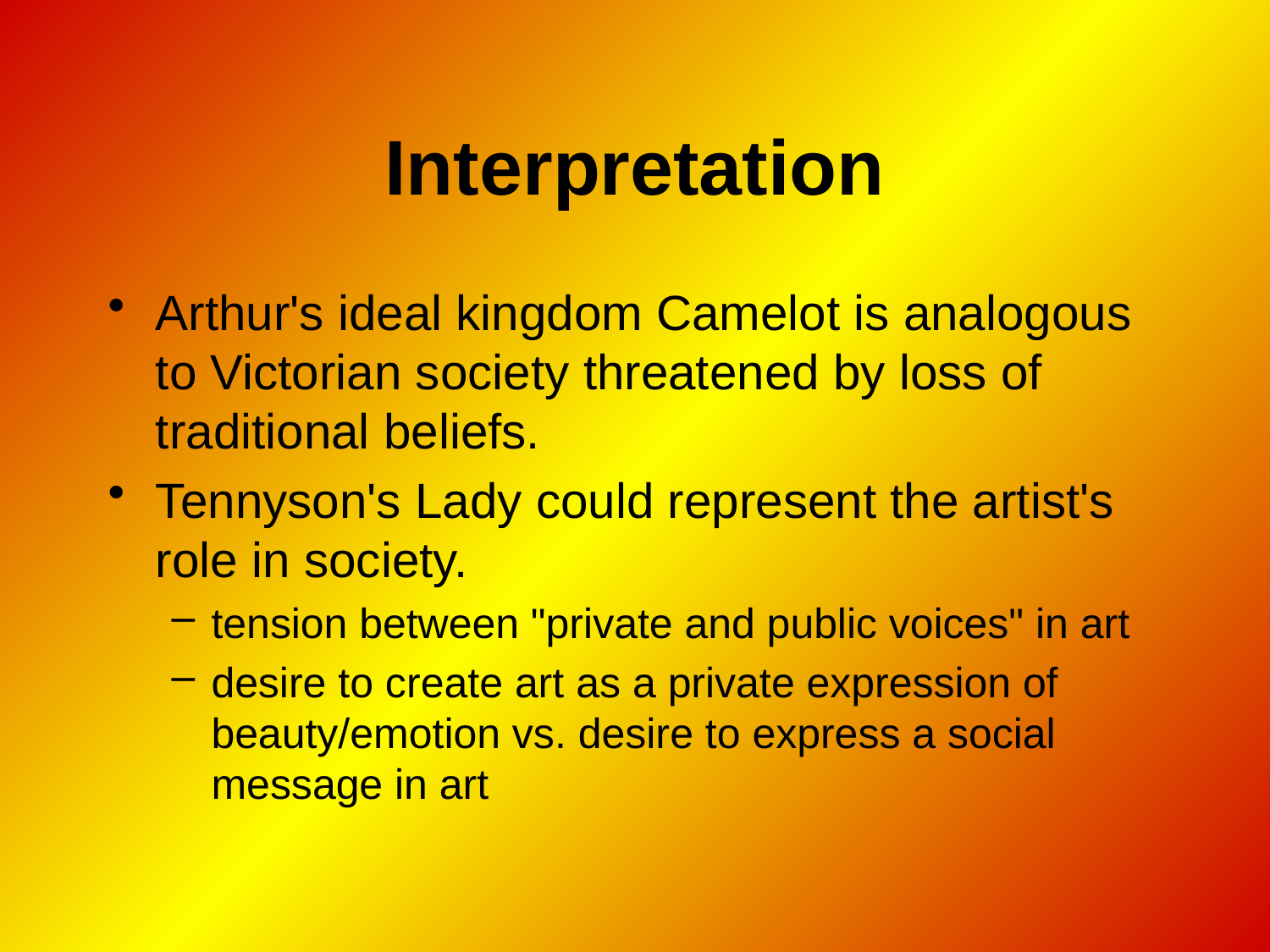

# Interpretation
Arthur's ideal kingdom Camelot is analogous to Victorian society threatened by loss of traditional beliefs.
Tennyson's Lady could represent the artist's role in society.
tension between "private and public voices" in art
desire to create art as a private expression of beauty/emotion vs. desire to express a social message in art